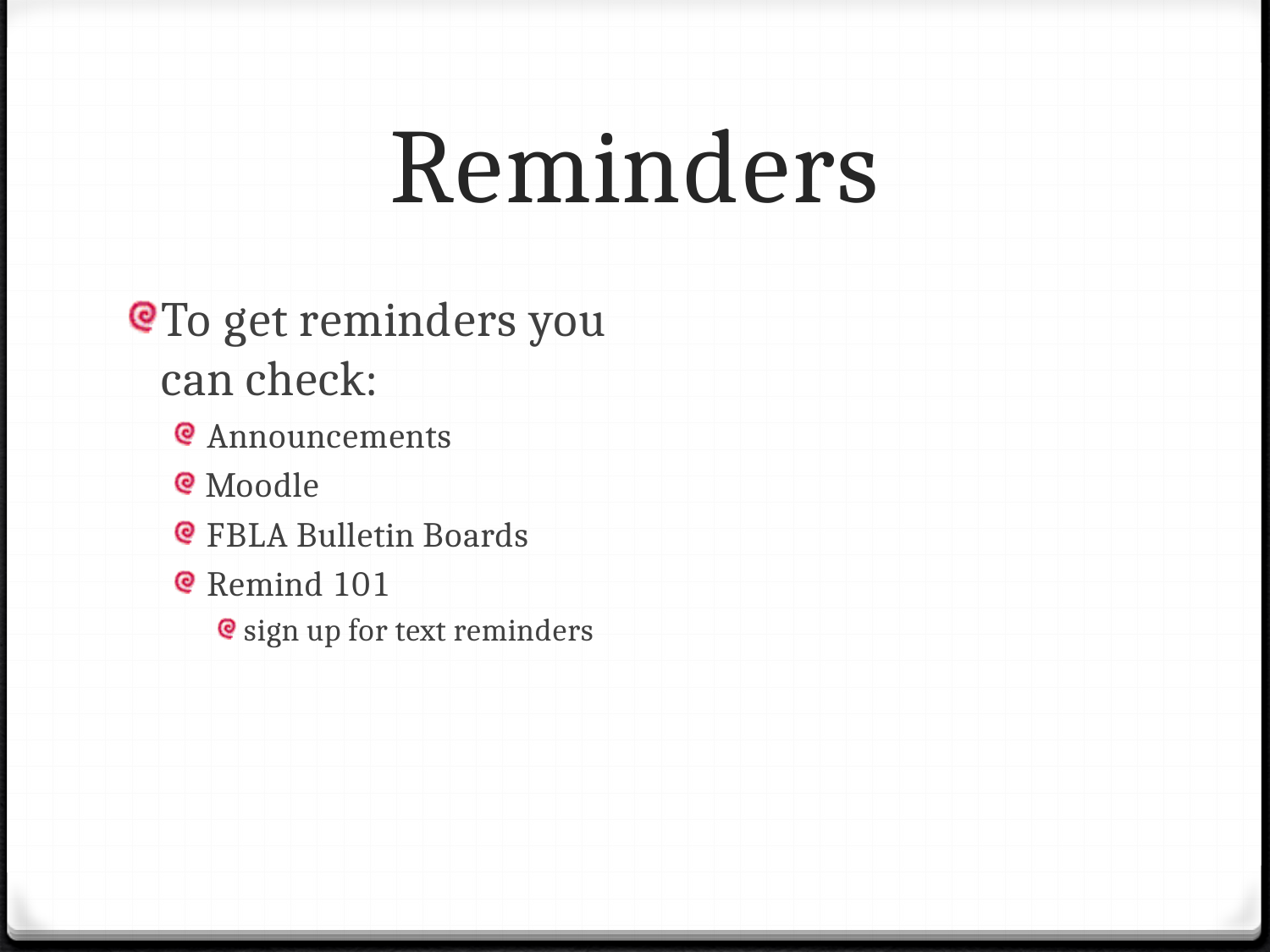

# Reminders
To get reminders you can check:
Announcements
Moodle
FBLA Bulletin Boards
Remind 101
sign up for text reminders